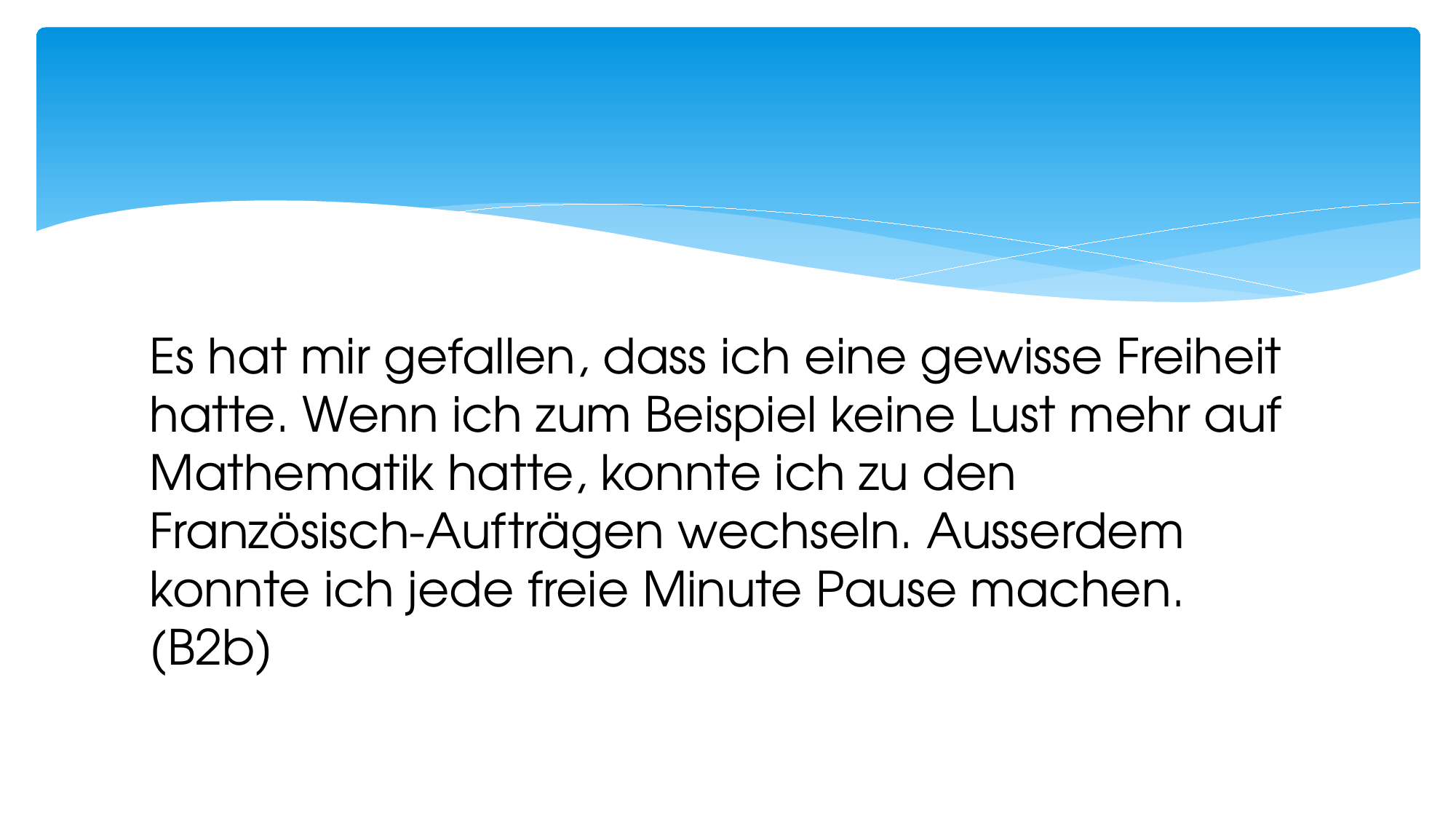

Es hat mir gefallen, dass ich eine gewisse Freiheit hatte. Wenn ich zum Beispiel keine Lust mehr auf Mathematik hatte, konnte ich zu den Französisch-Aufträgen wechseln. Ausserdem konnte ich jede freie Minute Pause machen. (B2b)